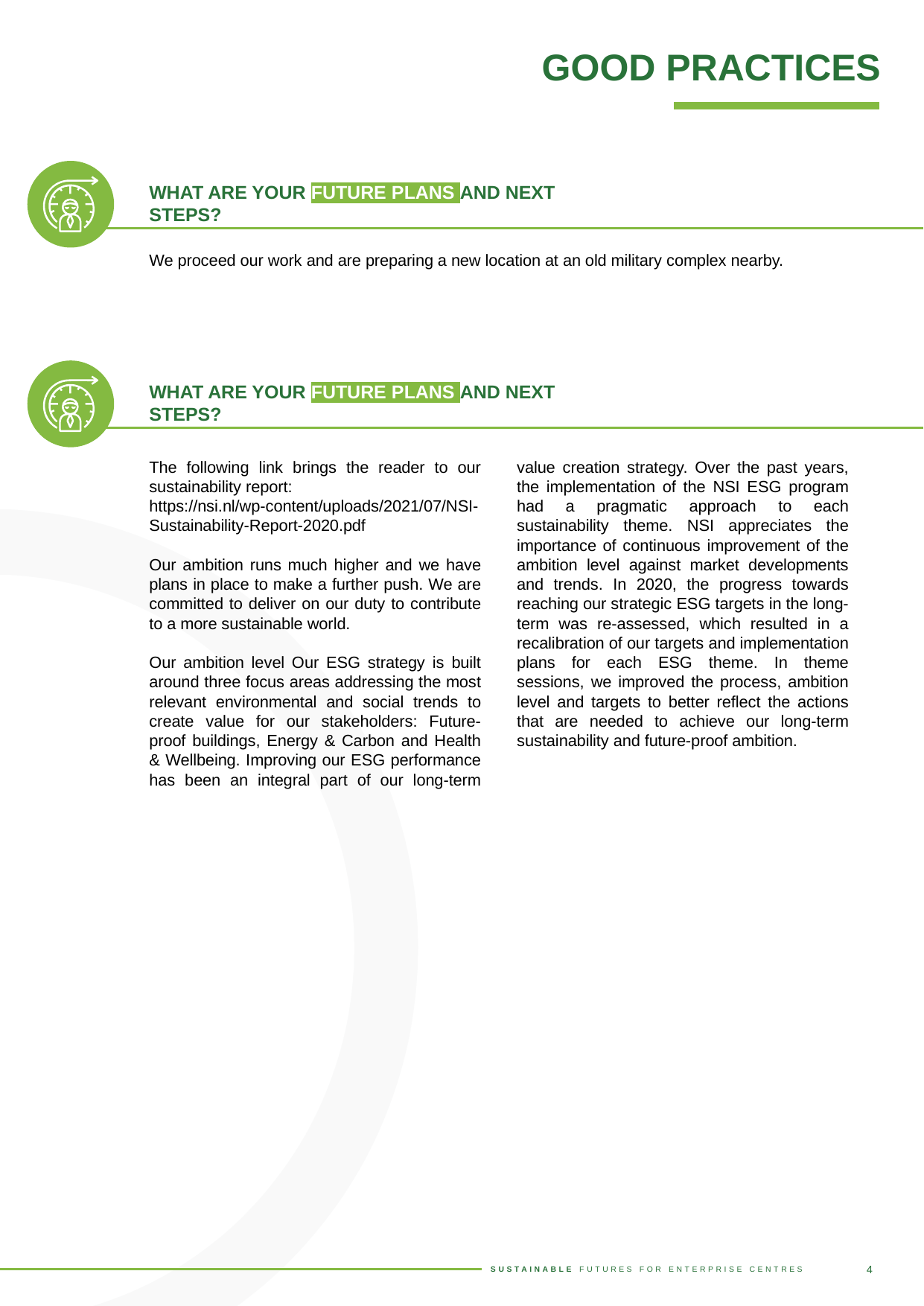

GOOD PRACTICES

WHAT ARE YOUR FUTURE PLANS AND NEXT STEPS?

We proceed our work and are preparing a new location at an old military complex nearby.

WHAT ARE YOUR FUTURE PLANS AND NEXT STEPS?

The following link brings the reader to our sustainability report:
https://nsi.nl/wp-content/uploads/2021/07/NSI-Sustainability-Report-2020.pdf

Our ambition runs much higher and we have plans in place to make a further push. We are committed to deliver on our duty to contribute to a more sustainable world.

Our ambition level Our ESG strategy is built around three focus areas addressing the most relevant environmental and social trends to create value for our stakeholders: Future-proof buildings, Energy & Carbon and Health & Wellbeing. Improving our ESG performance has been an integral part of our long-term value creation strategy. Over the past years, the implementation of the NSI ESG program had a pragmatic approach to each sustainability theme. NSI appreciates the importance of continuous improvement of the ambition level against market developments and trends. In 2020, the progress towards reaching our strategic ESG targets in the long-term was re-assessed, which resulted in a recalibration of our targets and implementation plans for each ESG theme. In theme sessions, we improved the process, ambition level and targets to better reflect the actions that are needed to achieve our long-term sustainability and future-proof ambition.

4